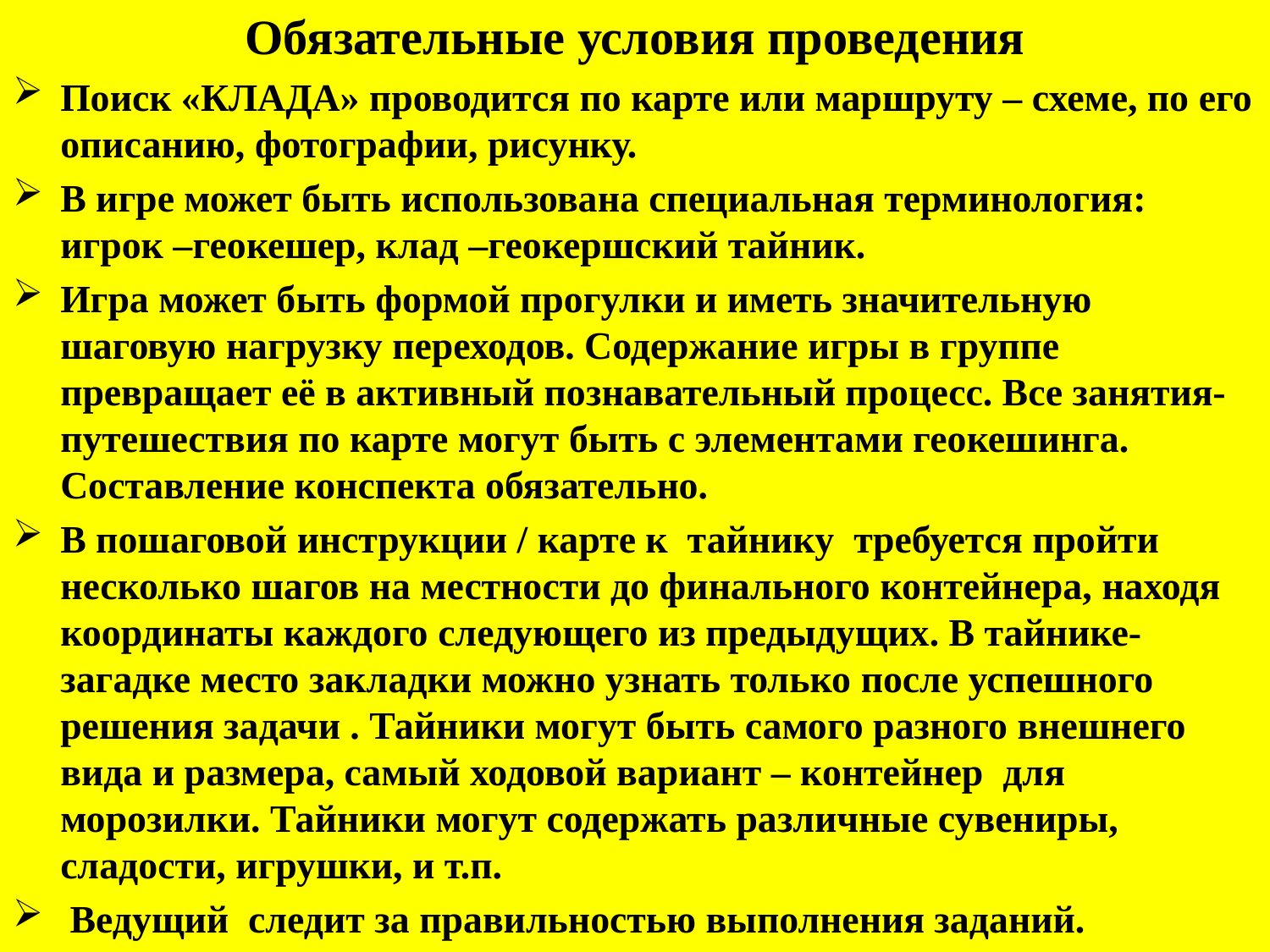

# Обязательные условия проведения
Поиск «КЛАДА» проводится по карте или маршруту – схеме, по его описанию, фотографии, рисунку.
В игре может быть использована специальная терминология: игрок –геокешер, клад –геокершский тайник.
Игра может быть формой прогулки и иметь значительную шаговую нагрузку переходов. Содержание игры в группе превращает её в активный познавательный процесс. Все занятия-путешествия по карте могут быть с элементами геокешинга. Составление конспекта обязательно.
В пошаговой инструкции / карте к  тайнику  требуется пройти несколько шагов на местности до финального контейнера, находя координаты каждого следующего из предыдущих. В тайнике-загадке место закладки можно узнать только после успешного решения задачи . Тайники могут быть самого разного внешнего вида и размера, самый ходовой вариант – контейнер  для морозилки. Тайники могут содержать различные сувениры, сладости, игрушки, и т.п.
 Ведущий  следит за правильностью выполнения заданий.